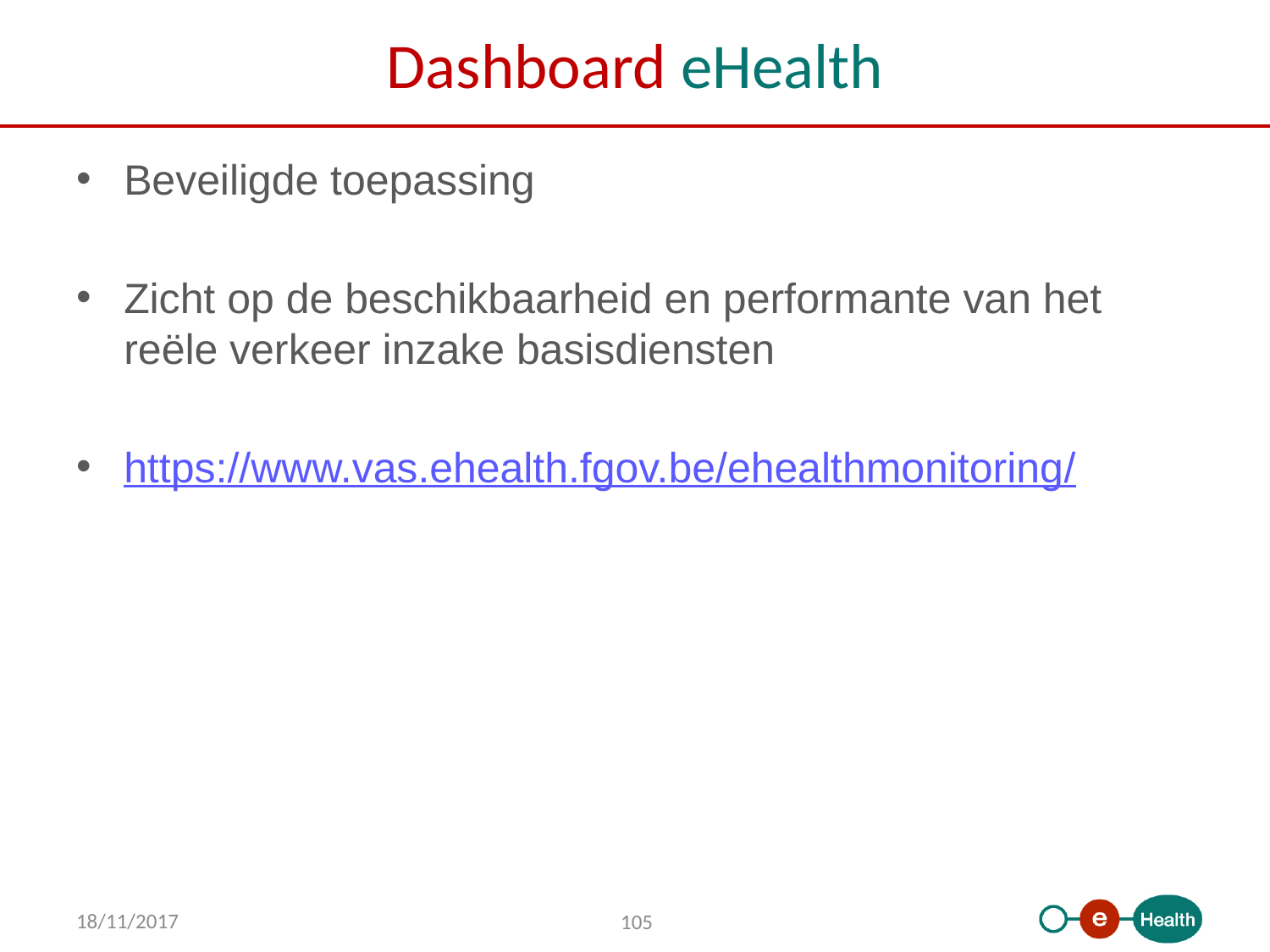

# Dashboard eHealth
Beveiligde toepassing

Zicht op de beschikbaarheid en performante van het reële verkeer inzake basisdiensten

https://www.vas.ehealth.fgov.be/ehealthmonitoring/

18/11/2017
105